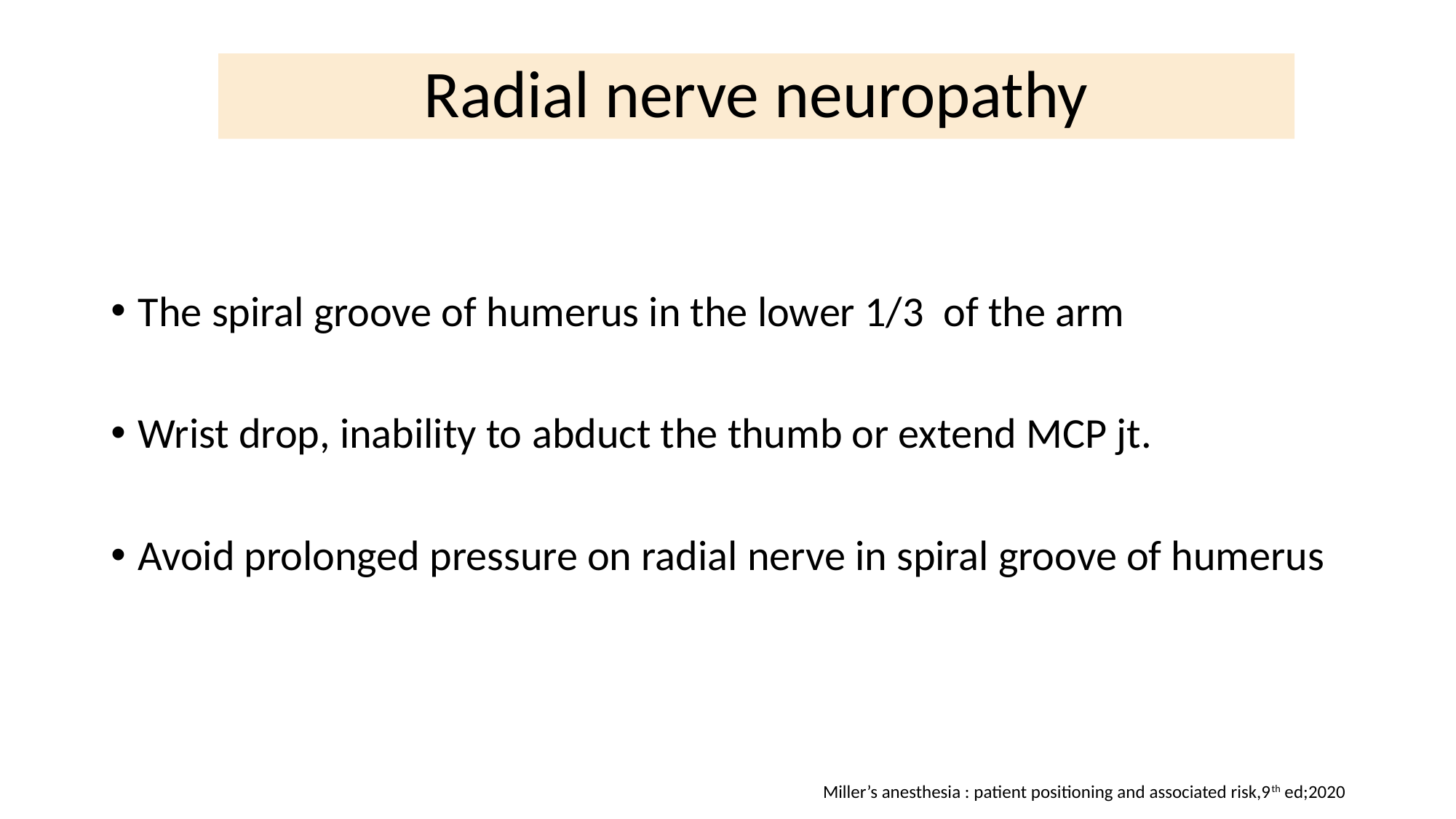

# Radial nerve neuropathy

The spiral groove of humerus in the lower 1/3  of the arm

Wrist drop, inability to abduct the thumb or extend MCP jt.

Avoid prolonged pressure on radial nerve in spiral groove of humerus
Miller’s anesthesia : patient positioning and associated risk,9th ed;2020